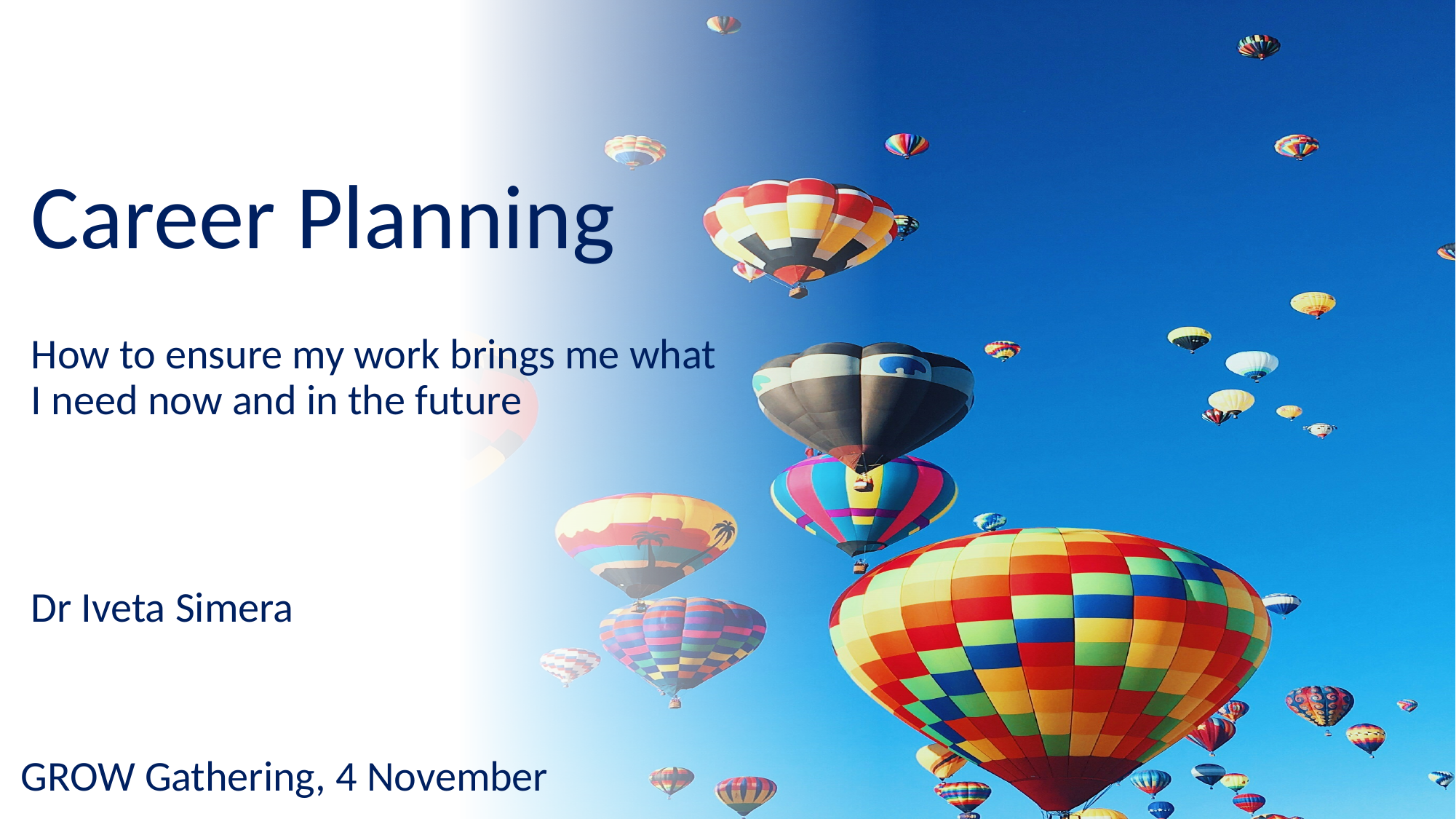

Career Planning

How to ensure my work brings me what I need now and in the future
Dr Iveta Simera
GROW Gathering, 4 November
1